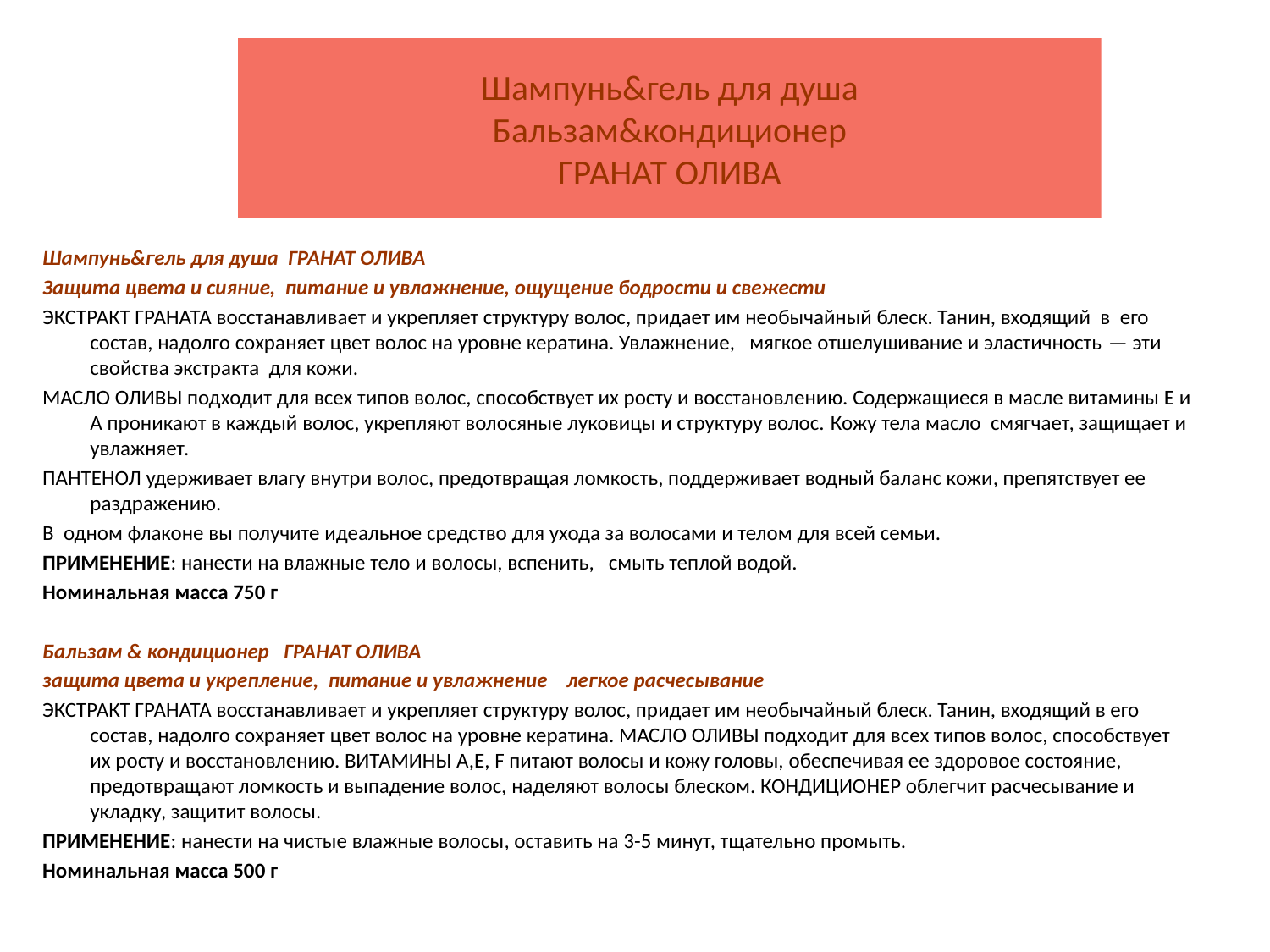

# Шампунь&гель для душа Бальзам&кондиционер ГРАНАТ ОЛИВА
Шампунь&гель для душа  ГРАНАТ ОЛИВА
Защита цвета и сияние,  питание и увлажнение, ощущение бодрости и свежести
ЭКСТРАКТ ГРАНАТА восстанавливает и укрепляет структуру волос, придает им необычайный блеск. Танин, входящий  в  его состав, надолго сохраняет цвет волос на уровне кератина. Увлажнение,   мягкое отшелушивание и эластичность — эти свойства экстракта  для кожи.
МАСЛО ОЛИВЫ подходит для всех типов волос, способствует их росту и восстановлению. Содержащиеся в масле витамины Е и А проникают в каждый волос, укрепляют волосяные луковицы и структуру волос. Кожу тела масло  смягчает, защищает и увлажняет.
ПАНТЕНОЛ удерживает влагу внутри волос, предотвращая ломкость, поддерживает водный баланс кожи, препятствует ее раздражению.
В  одном флаконе вы получите идеальное средство для ухода за волосами и телом для всей семьи.
ПРИМЕНЕНИЕ: нанести на влажные тело и волосы, вспенить,   смыть теплой водой.
Номинальная масса 750 г

Бальзам & кондиционер   ГРАНАТ ОЛИВА
защита цвета и укрепление,  питание и увлажнение    легкое расчесывание
ЭКСТРАКТ ГРАНАТА восстанавливает и укрепляет структуру волос, придает им необычайный блеск. Танин, входящий в его состав, надолго сохраняет цвет волос на уровне кератина. МАСЛО ОЛИВЫ подходит для всех типов волос, способствует их росту и восстановлению. ВИТАМИНЫ А,Е, F питают волосы и кожу головы, обеспечивая ее здоровое состояние, предотвращают ломкость и выпадение волос, наделяют волосы блеском. КОНДИЦИОНЕР облегчит расчесывание и укладку, защитит волосы.
ПРИМЕНЕНИЕ: нанести на чистые влажные волосы, оставить на 3-5 минут, тщательно промыть.
Номинальная масса 500 г